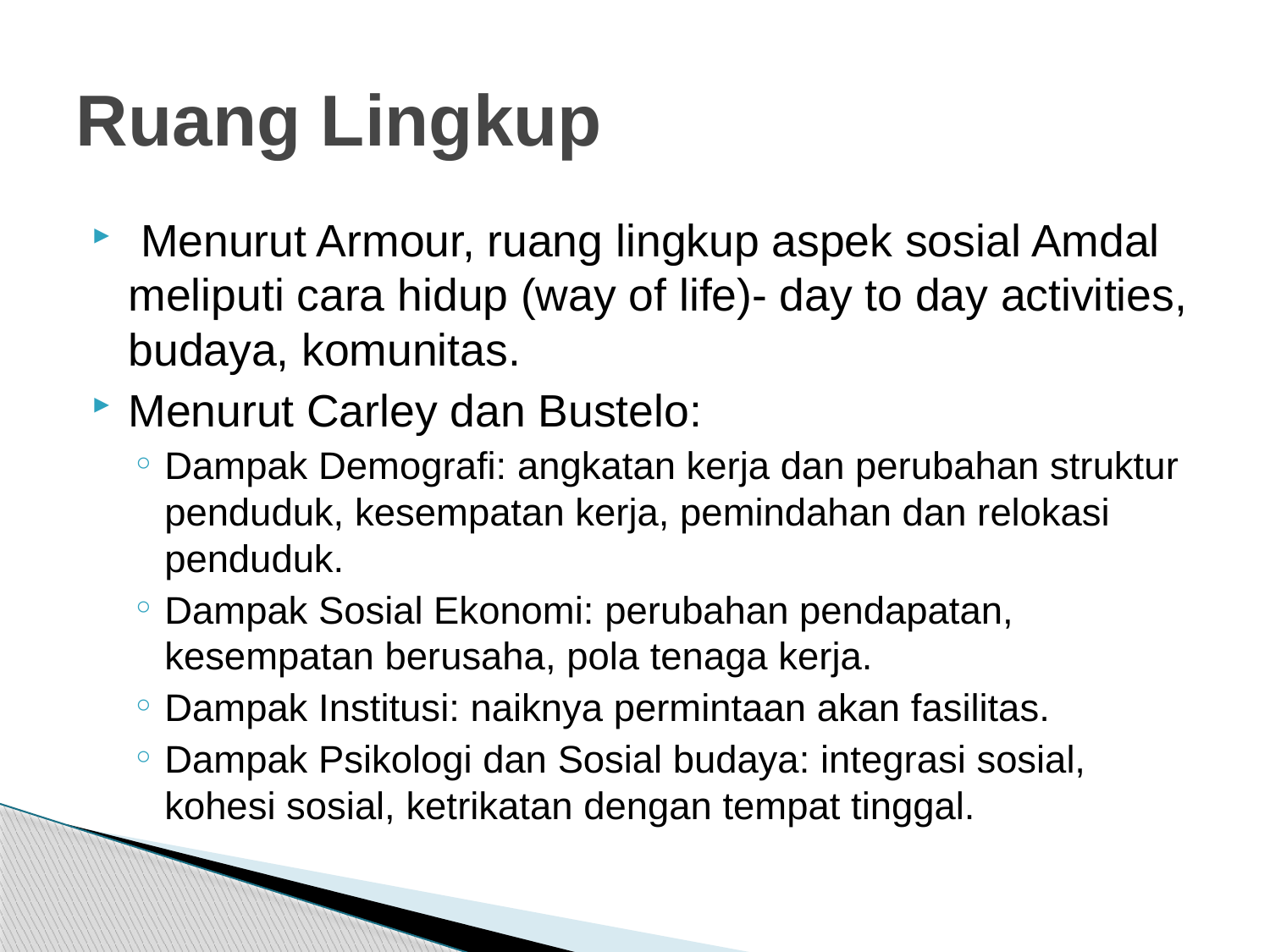

# Ruang Lingkup
 Menurut Armour, ruang lingkup aspek sosial Amdal meliputi cara hidup (way of life)- day to day activities, budaya, komunitas.
Menurut Carley dan Bustelo:
Dampak Demografi: angkatan kerja dan perubahan struktur penduduk, kesempatan kerja, pemindahan dan relokasi penduduk.
Dampak Sosial Ekonomi: perubahan pendapatan, kesempatan berusaha, pola tenaga kerja.
Dampak Institusi: naiknya permintaan akan fasilitas.
Dampak Psikologi dan Sosial budaya: integrasi sosial, kohesi sosial, ketrikatan dengan tempat tinggal.